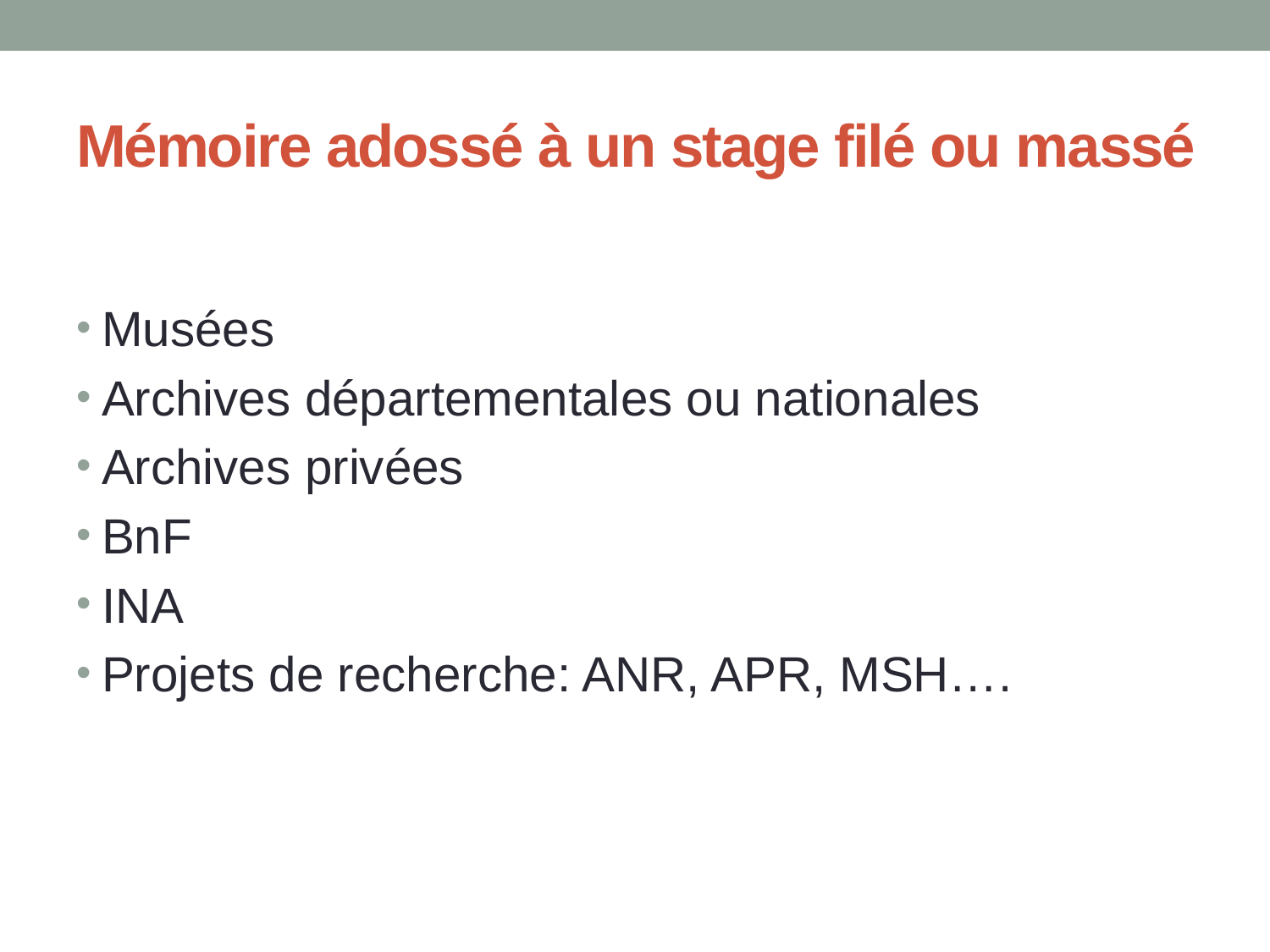

# Mémoire adossé à un stage filé ou massé

Musées
Archives départementales ou nationales
Archives privées
BnF
INA
Projets de recherche: ANR, APR, MSH….